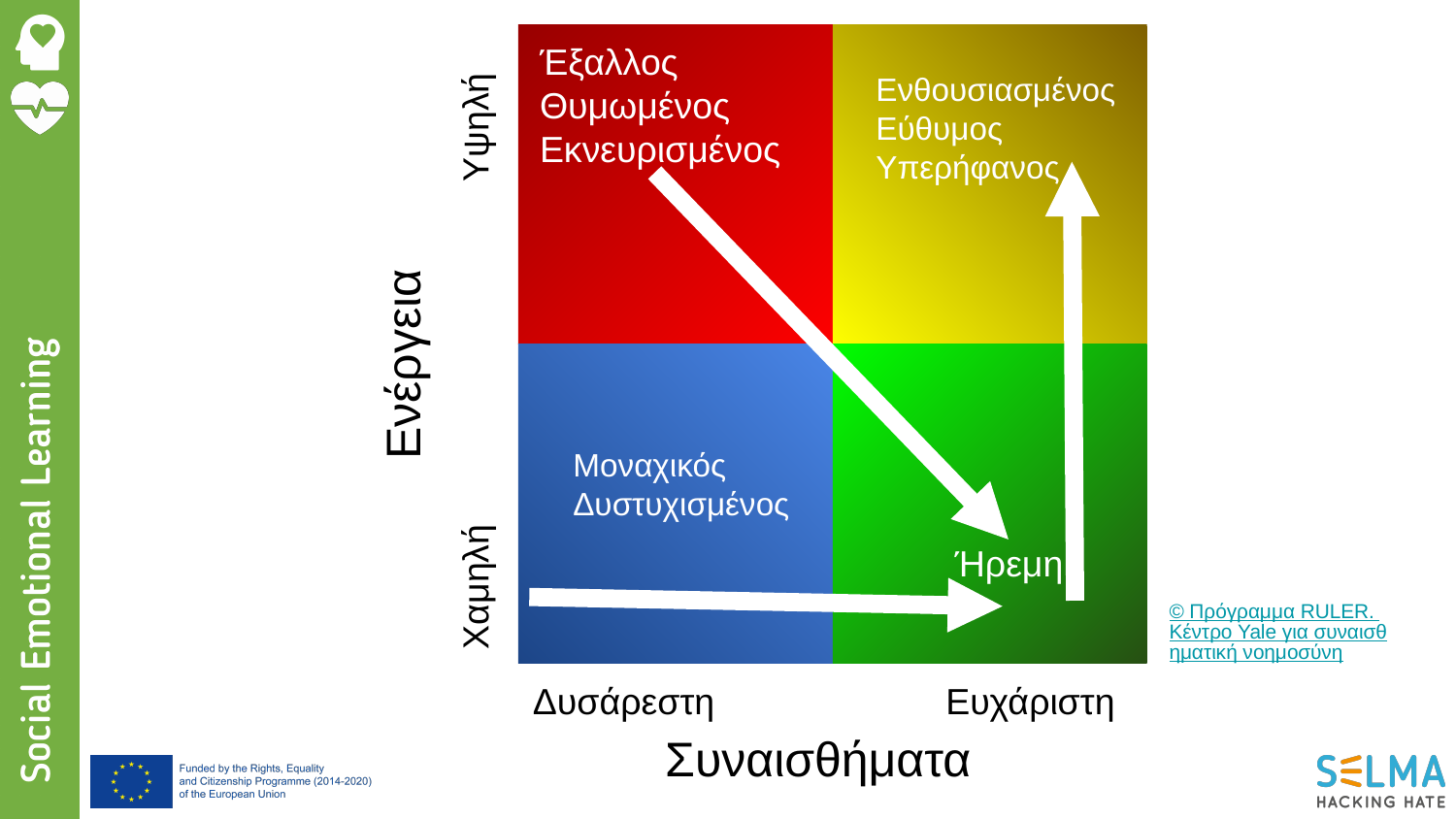

Έξαλλος
Θυμωμένος
Εκνευρισμένος

Ενθουσιασμένος
Εύθυμος
Υπερήφανος
Υψηλή

Ενέργεια

Μοναχικός
Δυστυχισμένος
Ήρεμη
Χαμηλή
© Πρόγραμμα RULER. Κέντρο Yale για συναισθηματική νοημοσύνη
Δυσάρεστη
Ευχάριστη
Συναισθήματα